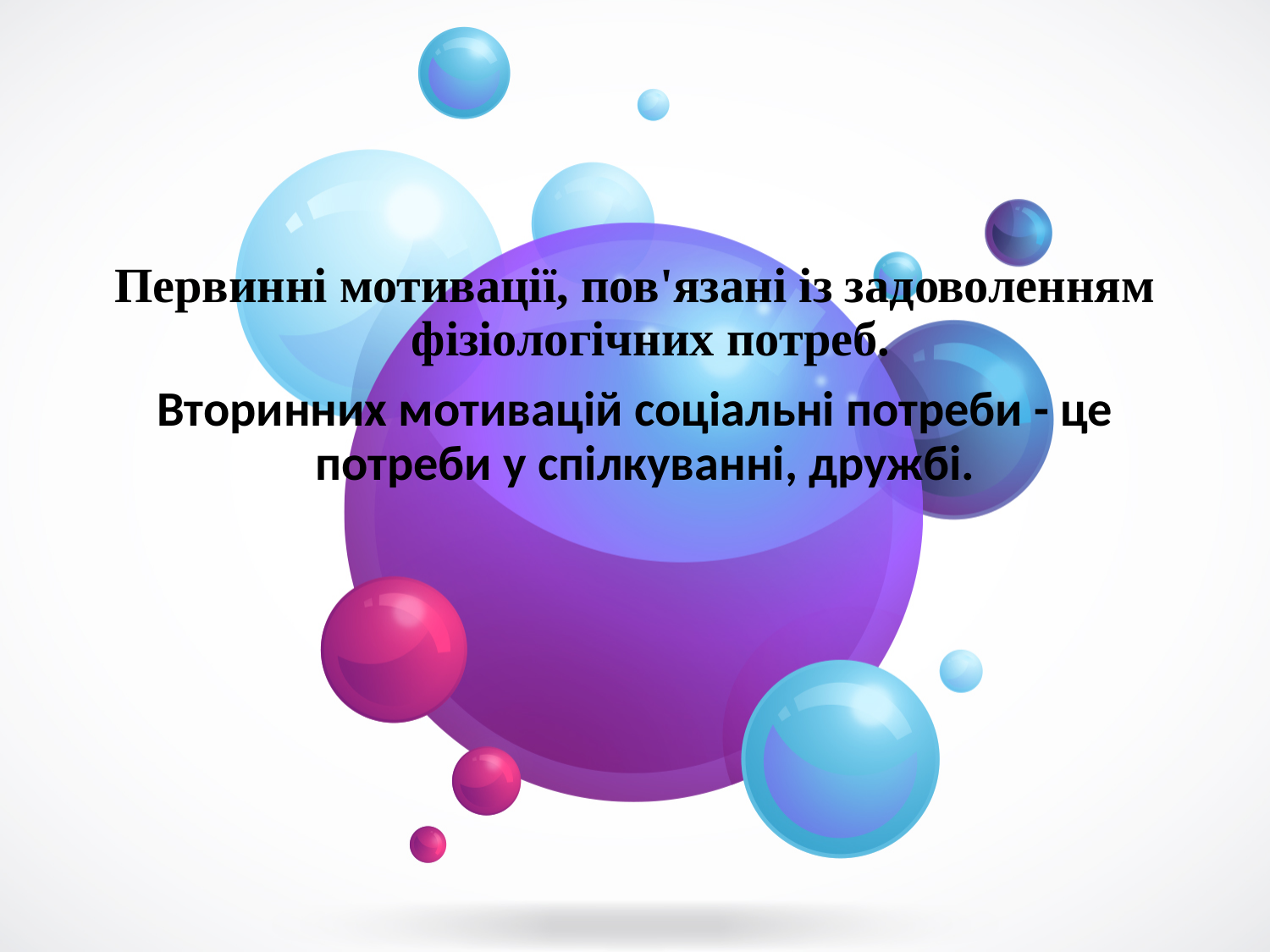

Первинні мотивації, пов'язані із задоволенням фізіологічних потреб.
Вторинних мотивацій соціальні потреби - це потреби у спілкуванні, дружбі.